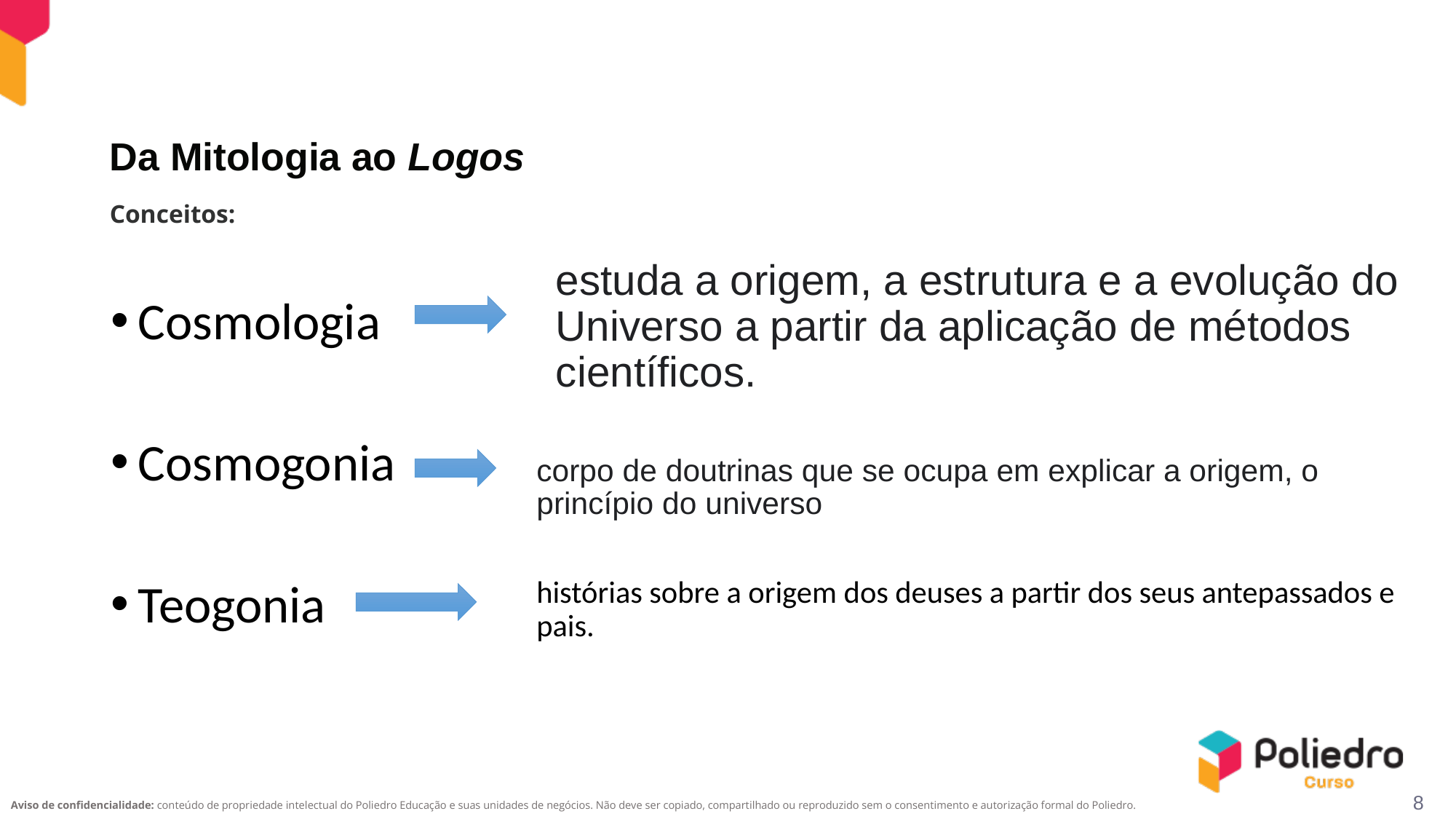

Tipograﬁa e títulos
# Da Mitologia ao Logos
Conceitos:

Cosmologia

Cosmogonia

Teogonia
estuda a origem, a estrutura e a evolução do Universo a partir da aplicação de métodos científicos.

corpo de doutrinas que se ocupa em explicar a origem, o princípio do universo

histórias sobre a origem dos deuses a partir dos seus antepassados e pais.

8